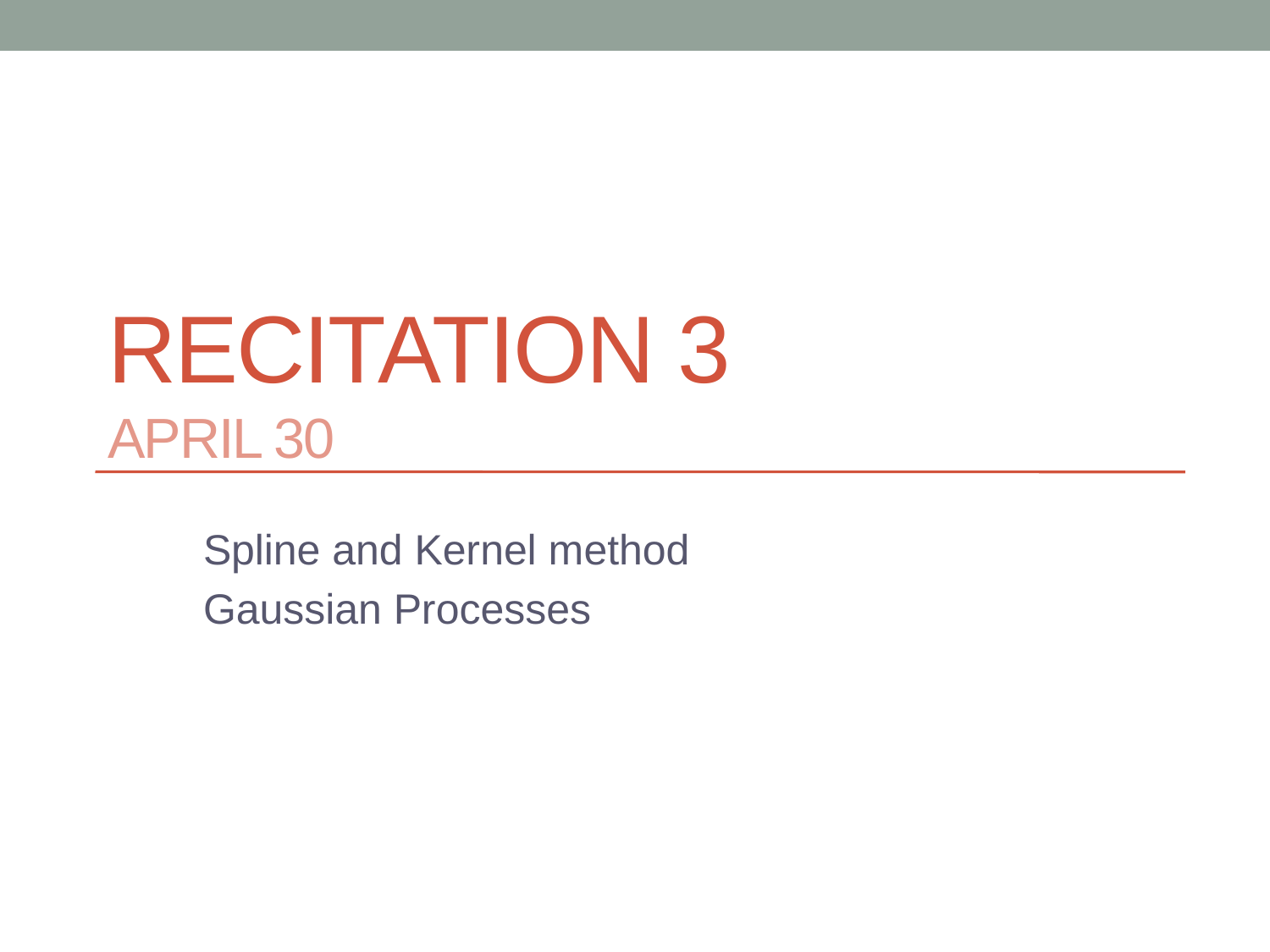

# Recitation 3 April 30
Spline and Kernel method
Gaussian Processes